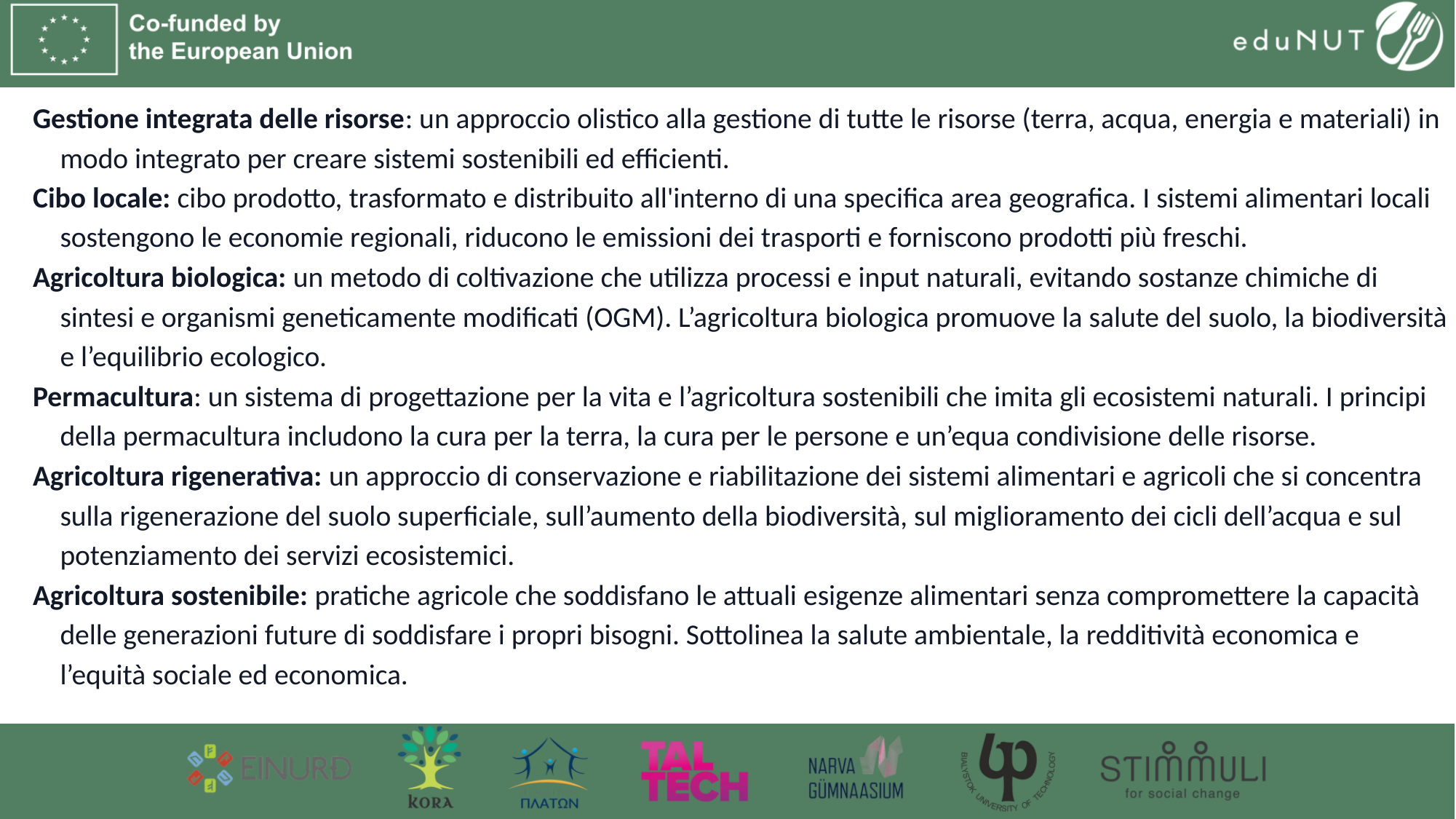

Gestione integrata delle risorse: un approccio olistico alla gestione di tutte le risorse (terra, acqua, energia e materiali) in modo integrato per creare sistemi sostenibili ed efficienti.
Cibo locale: cibo prodotto, trasformato e distribuito all'interno di una specifica area geografica. I sistemi alimentari locali sostengono le economie regionali, riducono le emissioni dei trasporti e forniscono prodotti più freschi.
Agricoltura biologica: un metodo di coltivazione che utilizza processi e input naturali, evitando sostanze chimiche di sintesi e organismi geneticamente modificati (OGM). L’agricoltura biologica promuove la salute del suolo, la biodiversità e l’equilibrio ecologico.
Permacultura: un sistema di progettazione per la vita e l’agricoltura sostenibili che imita gli ecosistemi naturali. I principi della permacultura includono la cura per la terra, la cura per le persone e un’equa condivisione delle risorse.
Agricoltura rigenerativa: un approccio di conservazione e riabilitazione dei sistemi alimentari e agricoli che si concentra sulla rigenerazione del suolo superficiale, sull’aumento della biodiversità, sul miglioramento dei cicli dell’acqua e sul potenziamento dei servizi ecosistemici.
Agricoltura sostenibile: pratiche agricole che soddisfano le attuali esigenze alimentari senza compromettere la capacità delle generazioni future di soddisfare i propri bisogni. Sottolinea la salute ambientale, la redditività economica e l’equità sociale ed economica.